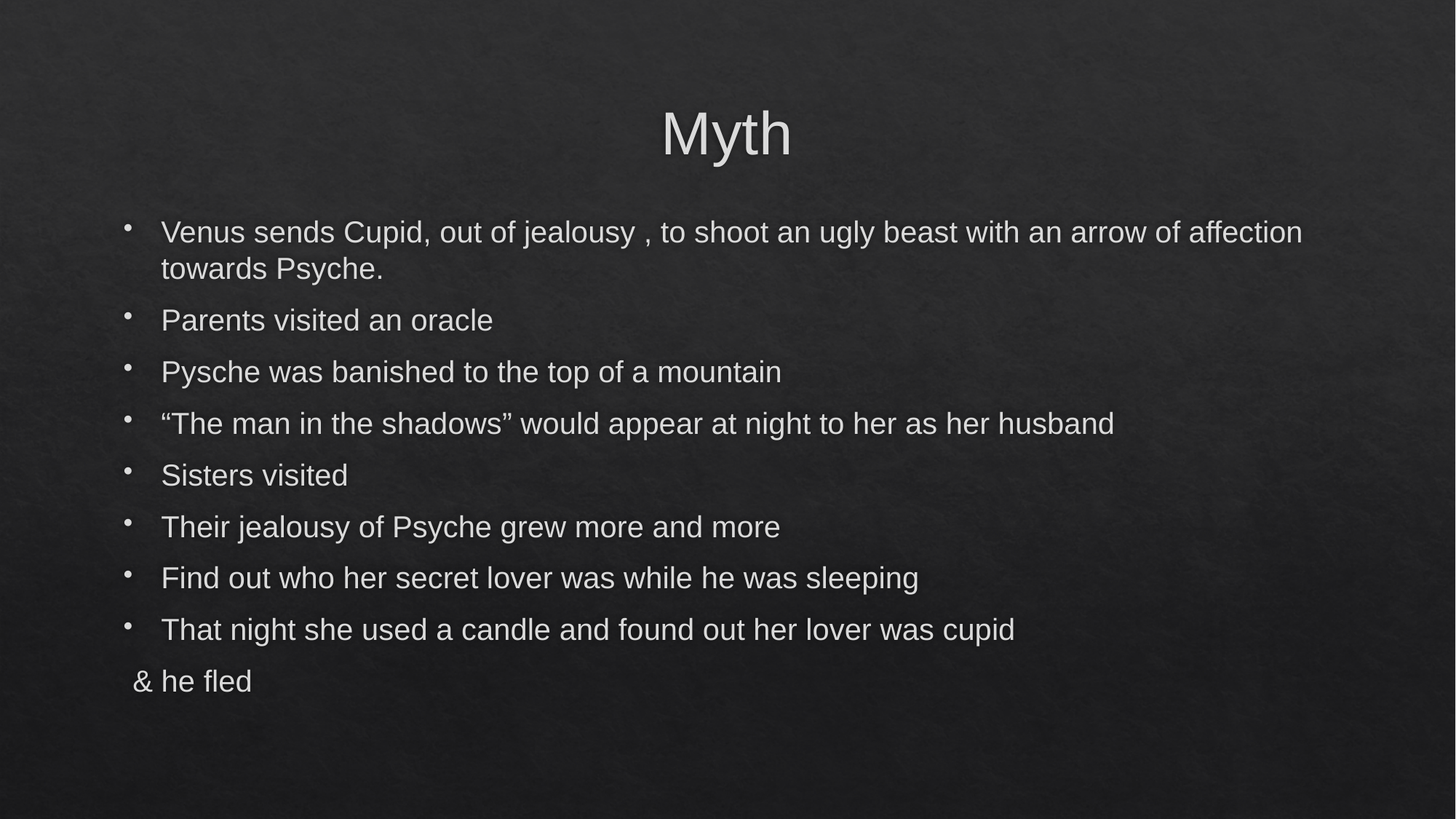

# Myth
Venus sends Cupid, out of jealousy , to shoot an ugly beast with an arrow of affection towards Psyche.
Parents visited an oracle
Pysche was banished to the top of a mountain
“The man in the shadows” would appear at night to her as her husband
Sisters visited
Their jealousy of Psyche grew more and more
Find out who her secret lover was while he was sleeping
That night she used a candle and found out her lover was cupid
 & he fled